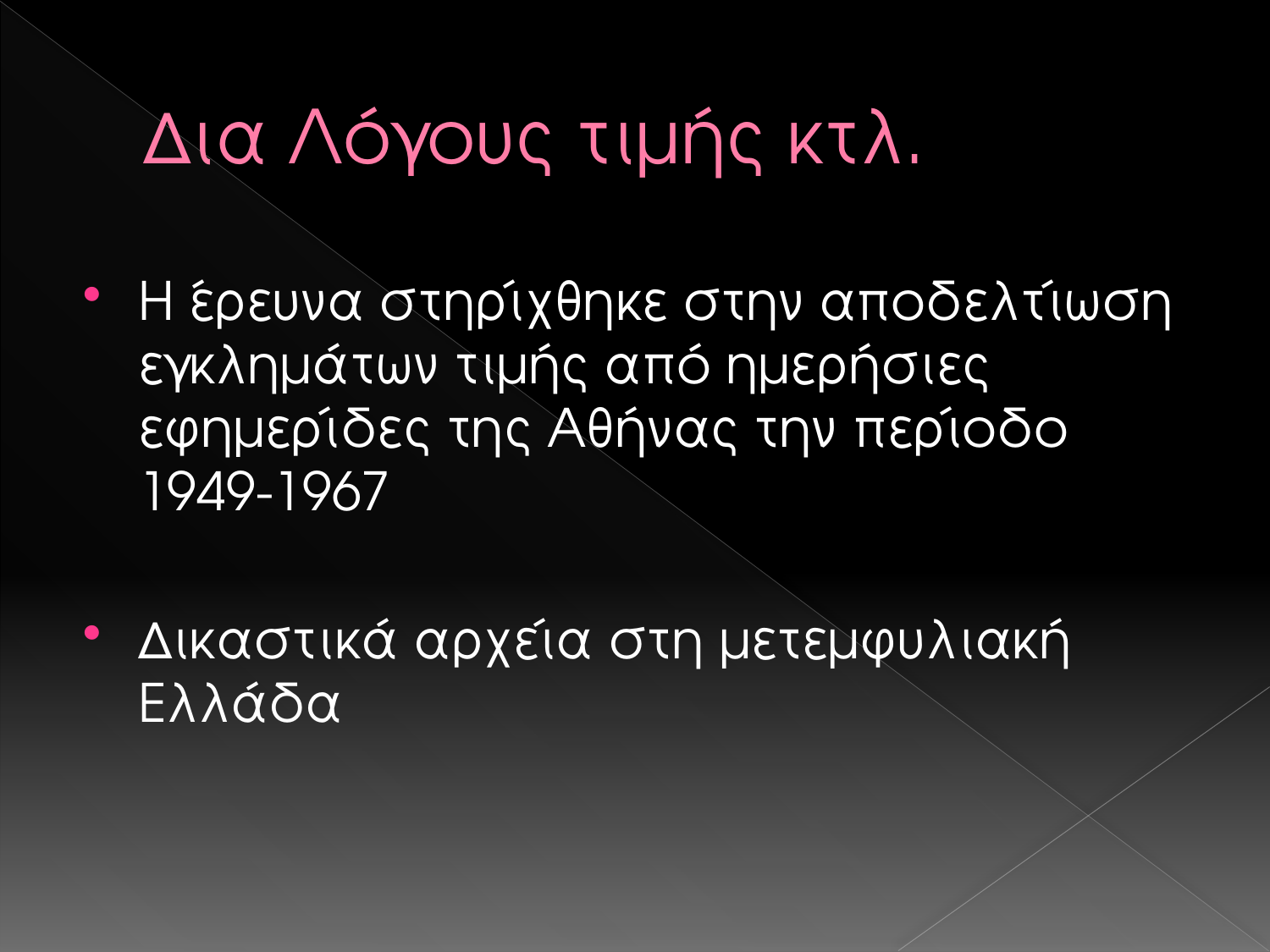

# Δια Λόγους τιμής κτλ.
Η έρευνα στηρίχθηκε στην αποδελτίωση εγκλημάτων τιμής από ημερήσιες εφημερίδες της Αθήνας την περίοδο 1949-1967

Δικαστικά αρχεία στη μετεμφυλιακή Ελλάδα